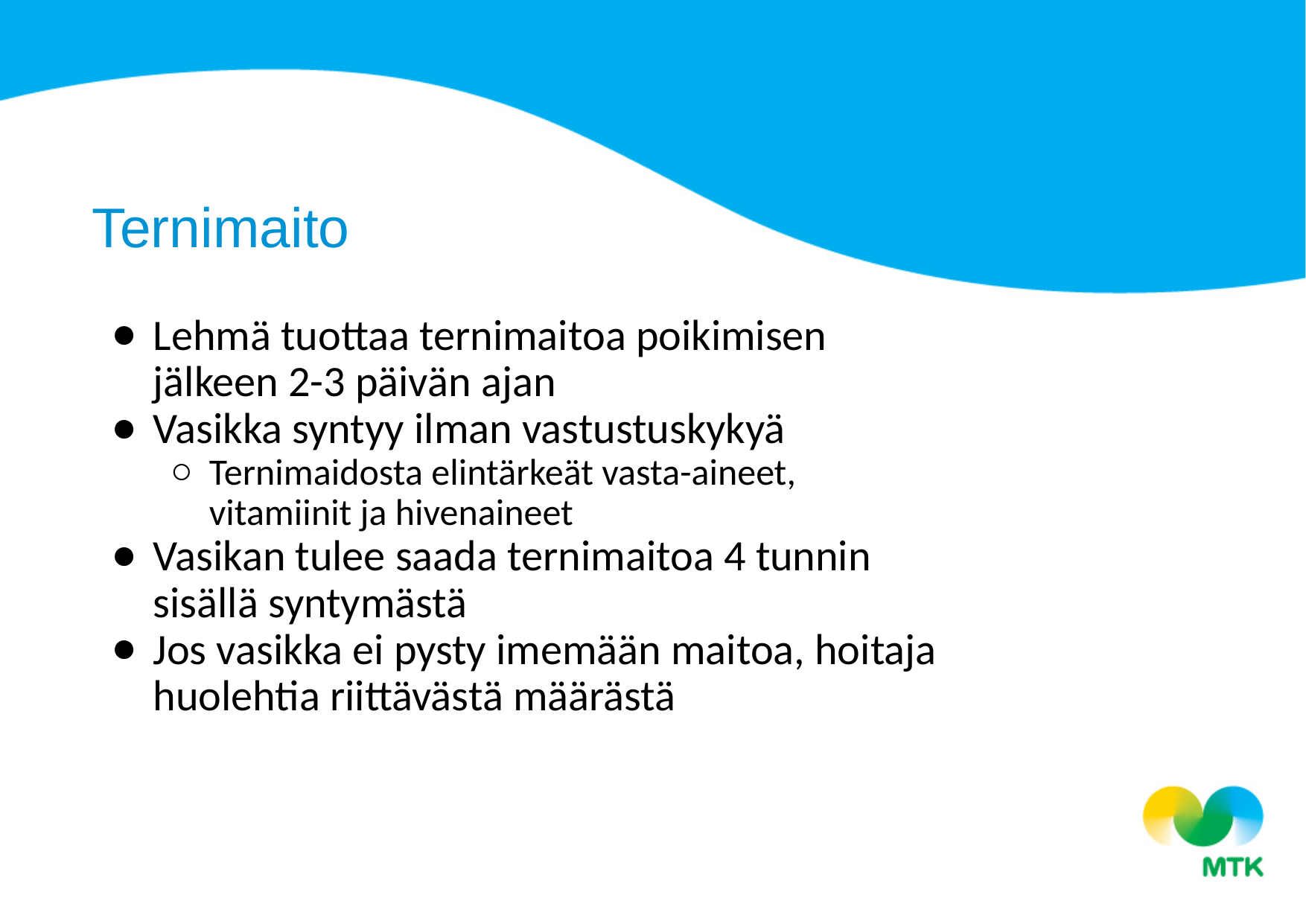

Ternimaito
Lehmä tuottaa ternimaitoa poikimisen jälkeen 2-3 päivän ajan
Vasikka syntyy ilman vastustuskykyä
Ternimaidosta elintärkeät vasta-aineet, vitamiinit ja hivenaineet
Vasikan tulee saada ternimaitoa 4 tunnin sisällä syntymästä
Jos vasikka ei pysty imemään maitoa, hoitaja huolehtia riittävästä määrästä